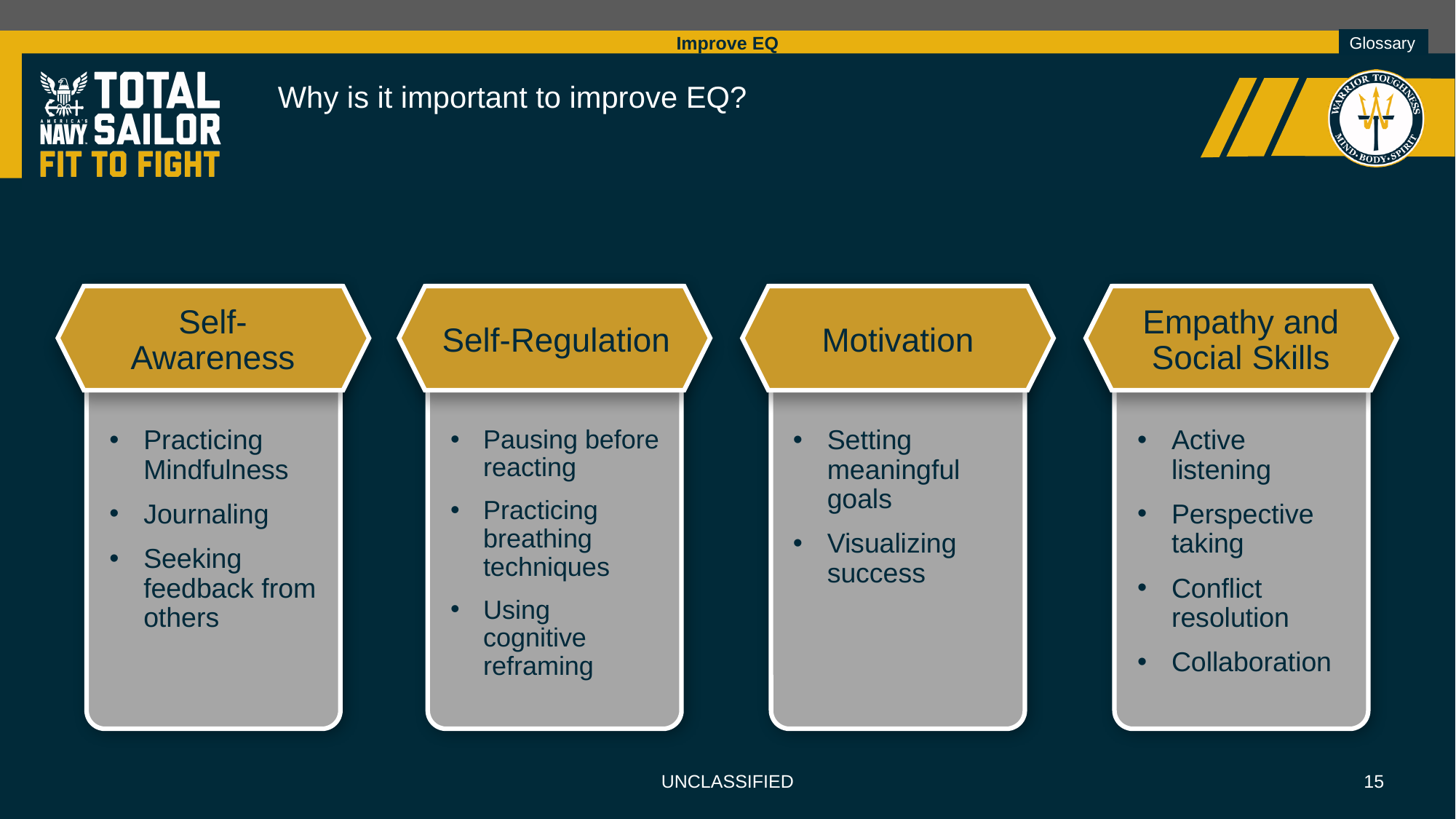

Improve EQ
Why is it important to improve EQ?

Self-Awareness
Self-Regulation
Motivation
Empathy and Social Skills
Practicing Mindfulness
Journaling
Seeking feedback from others
Pausing before reacting
Practicing breathing techniques
Using cognitive reframing
Setting meaningful goals
Visualizing success
Active listening
Perspective taking
Conflict resolution
Collaboration
UNCLASSIFIED
15